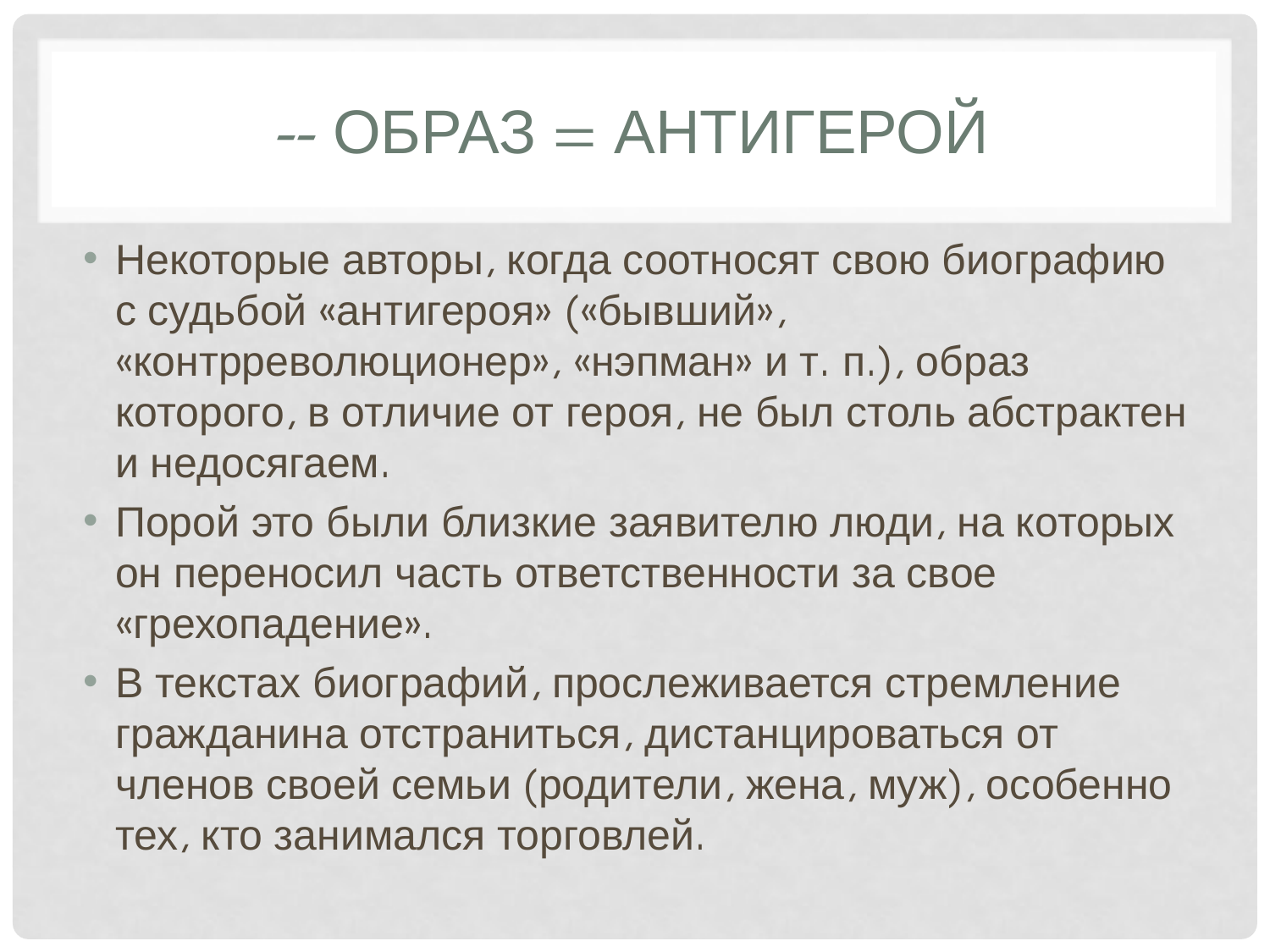

# -- Образ = антигерой
Некоторые авторы, когда соотносят свою биографию с судьбой «антигероя» («бывший», «контрреволюционер», «нэпман» и т. п.), образ которого, в отличие от героя, не был столь абстрактен и недосягаем.
Порой это были близкие заявителю люди, на которых он переносил часть ответственности за свое «грехопадение».
В текстах биографий, прослеживается стремление гражданина отстраниться, дистанцироваться от членов своей семьи (родители, жена, муж), особенно тех, кто занимался торговлей.